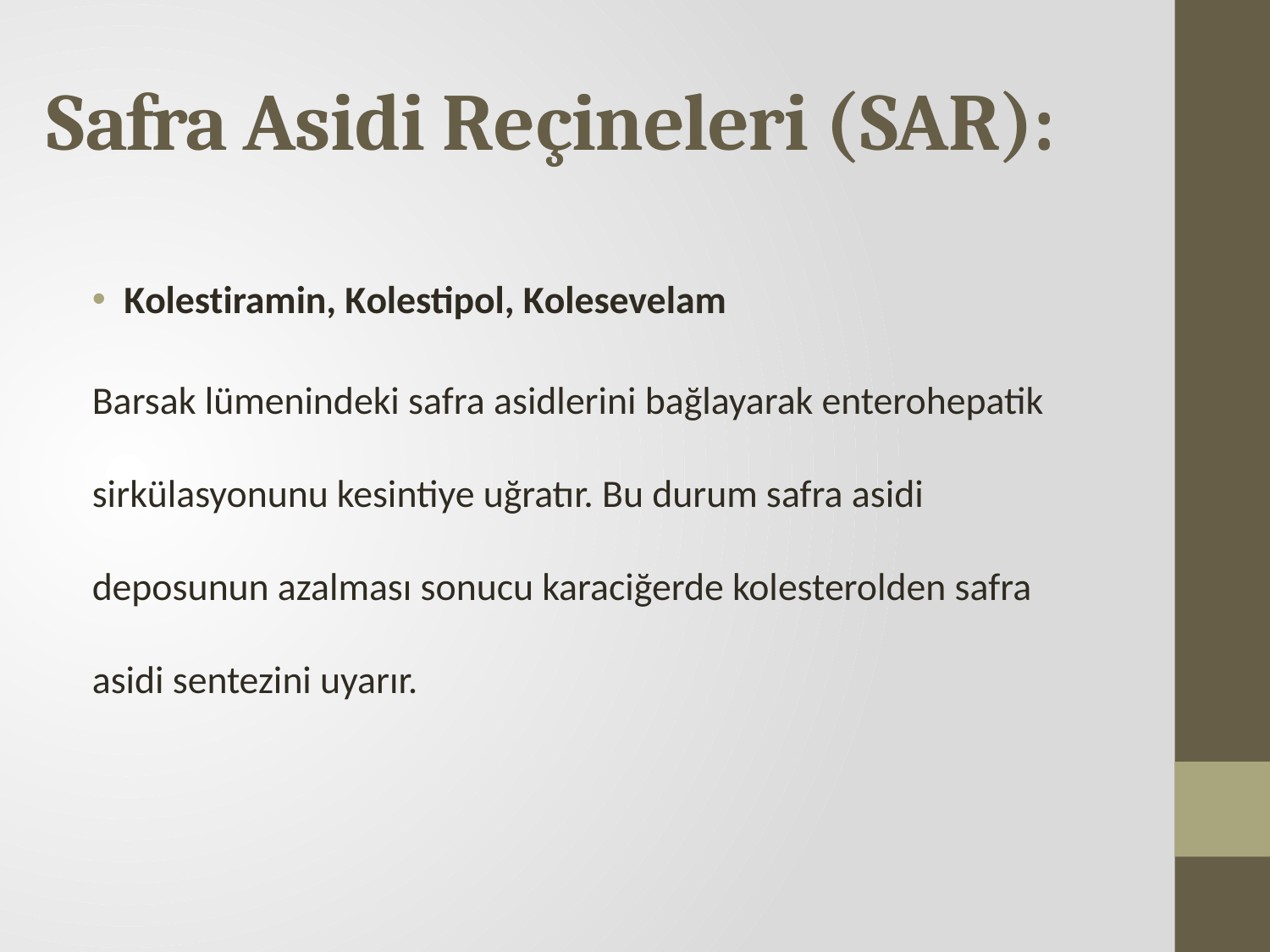

# Safra Asidi Reçineleri (SAR):
Kolestiramin, Kolestipol, Kolesevelam
Barsak lümenindeki safra asidlerini bağlayarak enterohepatik sirkülasyonunu kesintiye uğratır. Bu durum safra asidi deposunun azalması sonucu karaciğerde kolesterolden safra asidi sentezini uyarır.